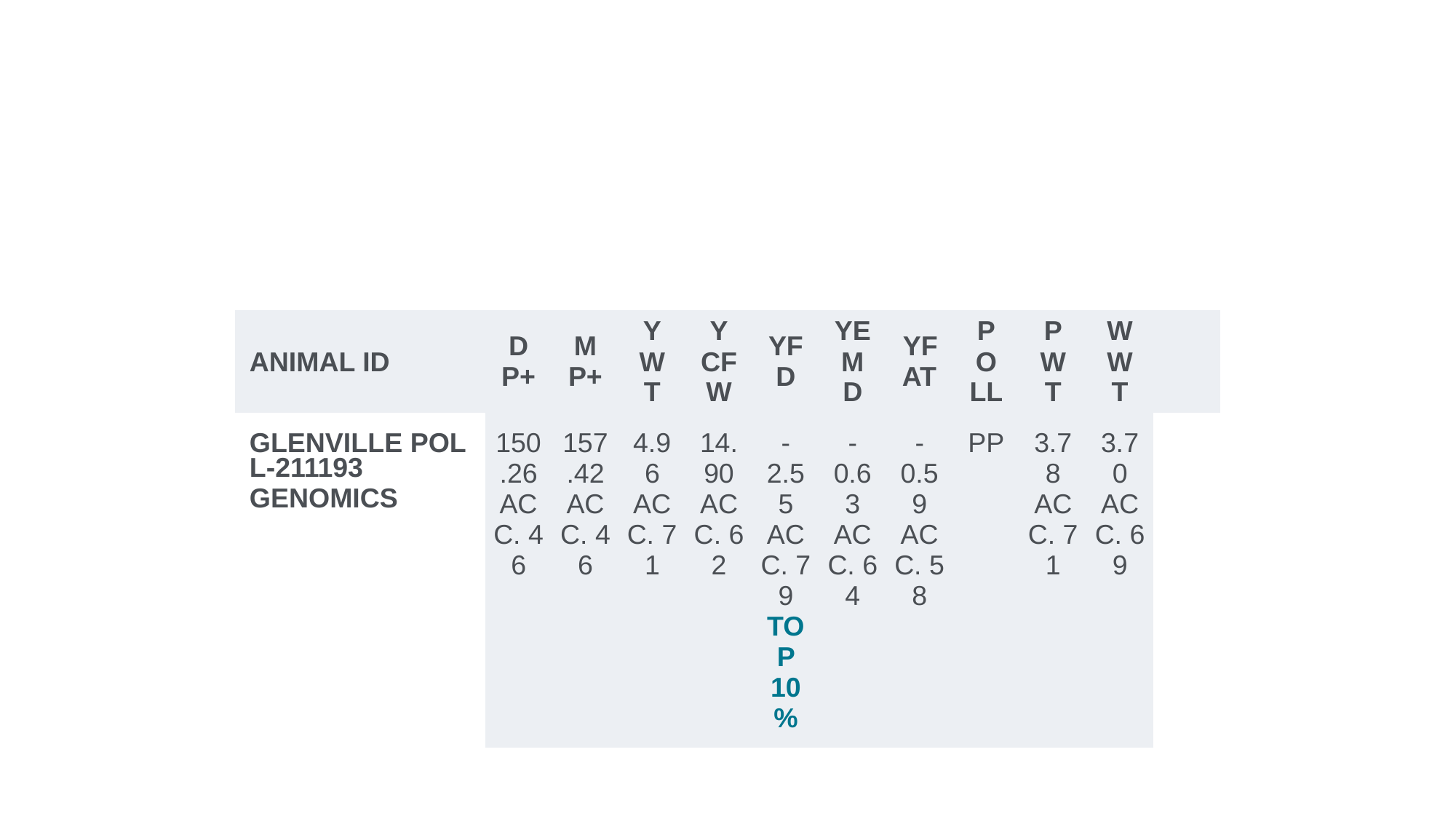

#
| ANIMAL ID | DP+ | MP+ | YWT | YCFW | YFD | YEMD | YFAT | POLL | PWT | WWT |  |
| --- | --- | --- | --- | --- | --- | --- | --- | --- | --- | --- | --- |
| GLENVILLE POLL-211193GENOMICS | 150.26 ACC. 46 | 157.42 ACC. 46 | 4.96 ACC. 71 | 14.90 ACC. 62 | -2.55 ACC. 79 TOP 10% | -0.63 ACC. 64 | -0.59 ACC. 58 | PP | 3.78 ACC. 71 | 3.70 ACC. 69 |  |